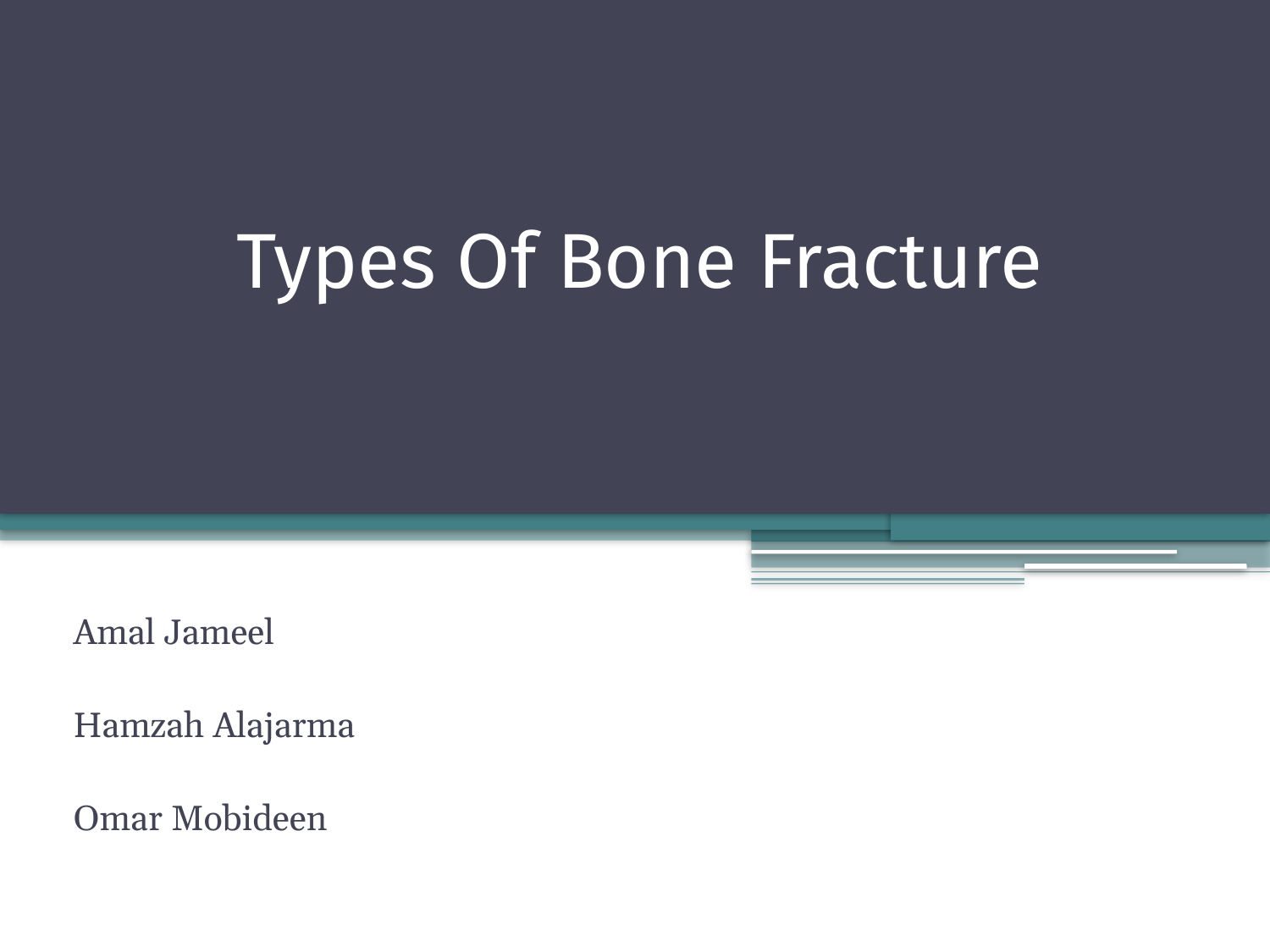

# Types Of Bone Fracture
Amal Jameel

Hamzah Alajarma

Omar Mobideen